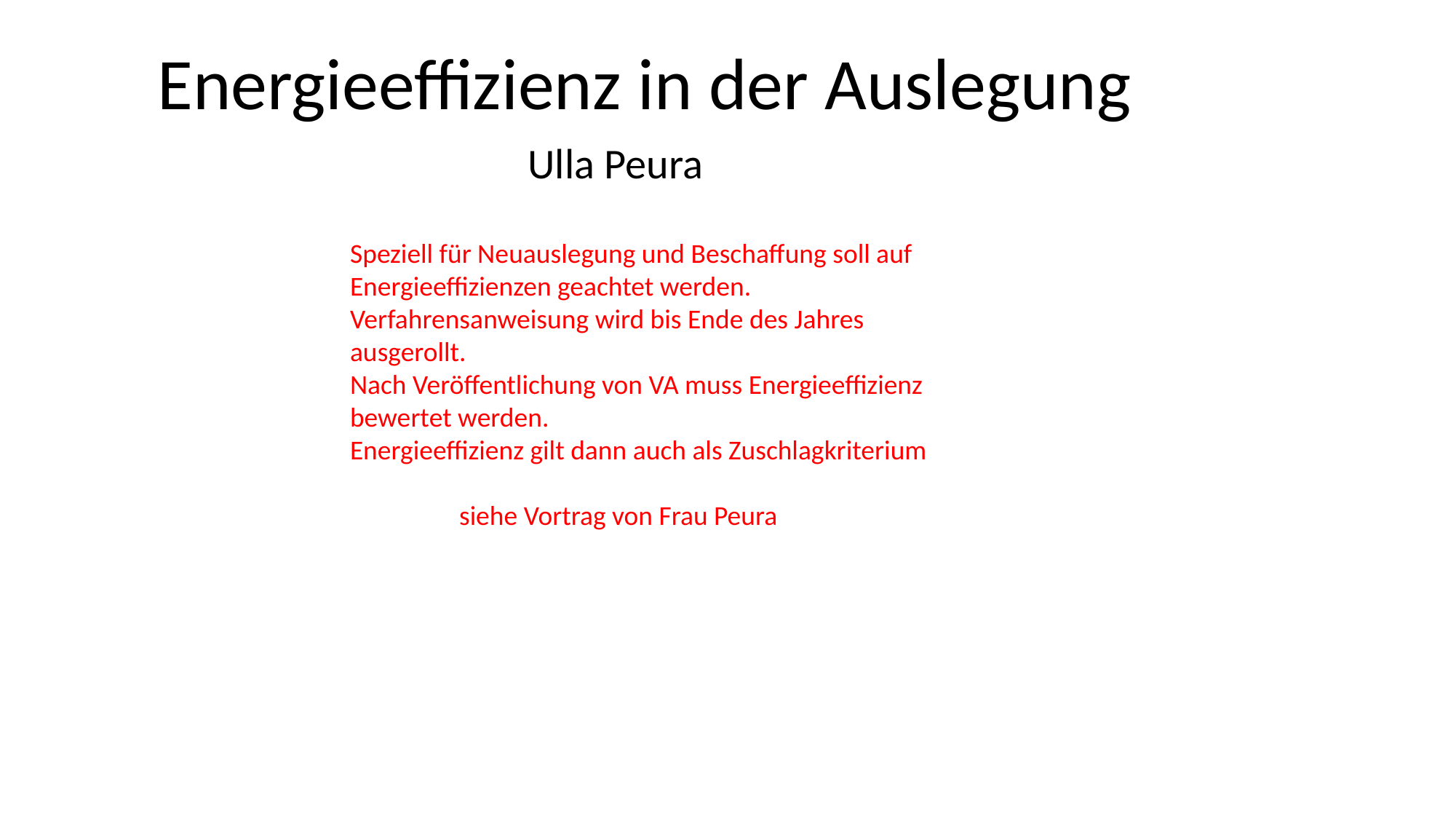

Energieeffizienz in der Auslegung
Ulla Peura
Speziell für Neuauslegung und Beschaffung soll auf Energieeffizienzen geachtet werden.
Verfahrensanweisung wird bis Ende des Jahres ausgerollt.
Nach Veröffentlichung von VA muss Energieeffizienz bewertet werden.
Energieeffizienz gilt dann auch als Zuschlagkriterium

	siehe Vortrag von Frau Peura